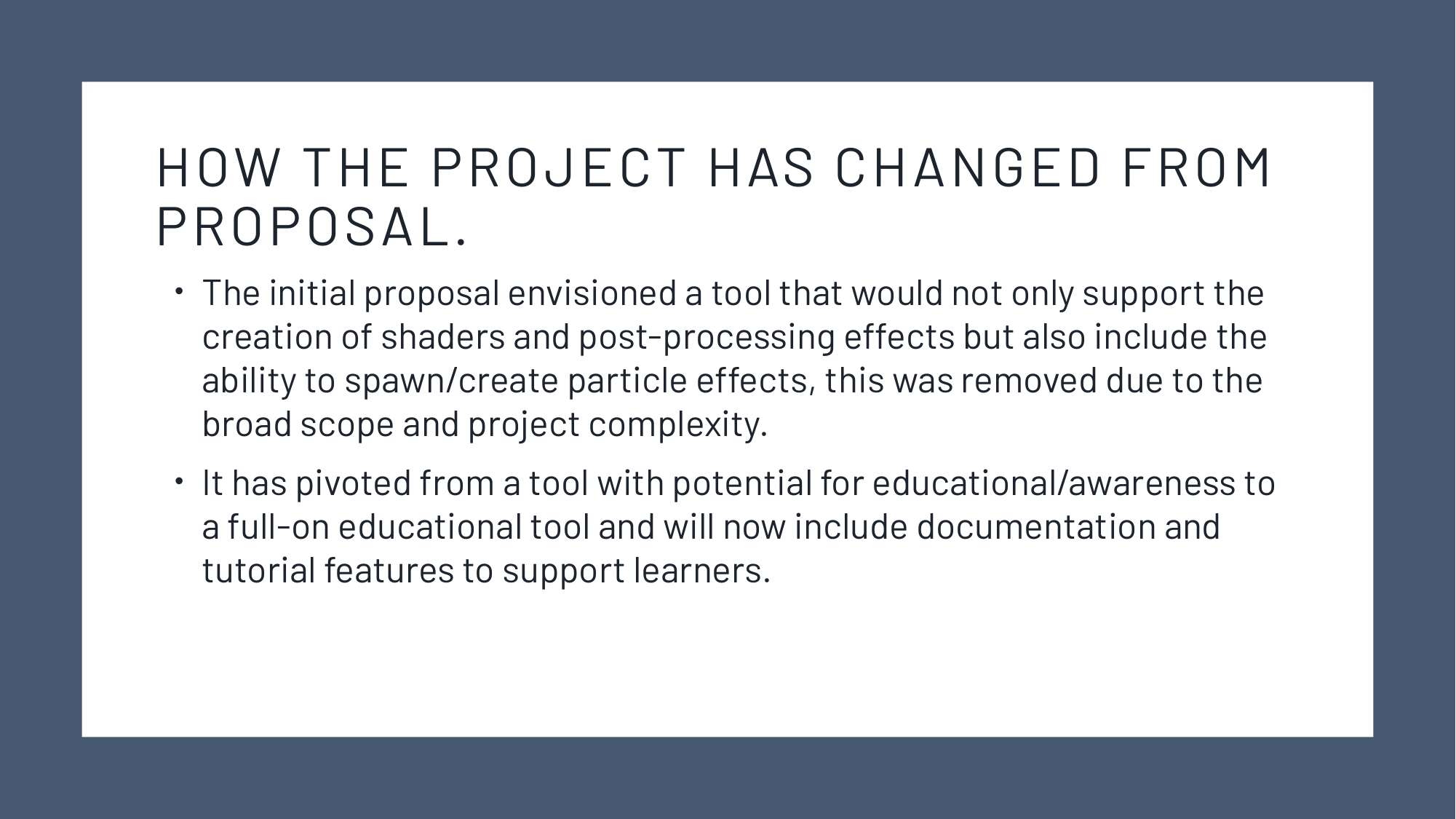

# how the project has changed from Proposal.
The initial proposal envisioned a tool that would not only support the creation of shaders and post-processing effects but also include the ability to spawn/create particle effects, this was removed due to the broad scope and project complexity.
It has pivoted from a tool with potential for educational/awareness to a full-on educational tool and will now include documentation and tutorial features to support learners.